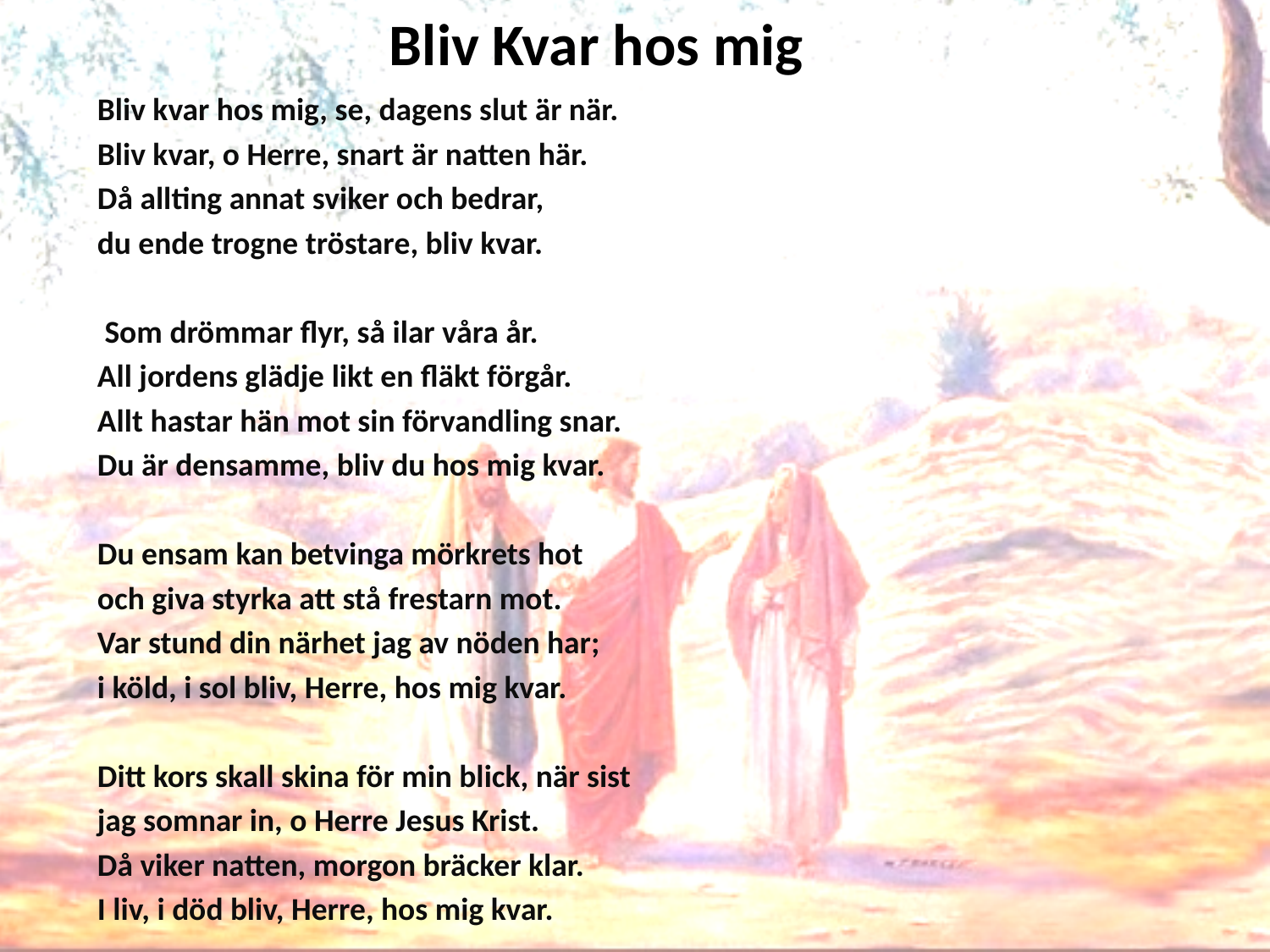

# Bliv Kvar hos mig
Bliv kvar hos mig, se, dagens slut är när.
Bliv kvar, o Herre, snart är natten här.
Då allting annat sviker och bedrar,
du ende trogne tröstare, bliv kvar.

 Som drömmar flyr, så ilar våra år.
All jordens glädje likt en fläkt förgår.
Allt hastar hän mot sin förvandling snar.
Du är densamme, bliv du hos mig kvar.

Du ensam kan betvinga mörkrets hot
och giva styrka att stå frestarn mot.
Var stund din närhet jag av nöden har;
i köld, i sol bliv, Herre, hos mig kvar.

Ditt kors skall skina för min blick, när sist
jag somnar in, o Herre Jesus Krist.
Då viker natten, morgon bräcker klar.
I liv, i död bliv, Herre, hos mig kvar.